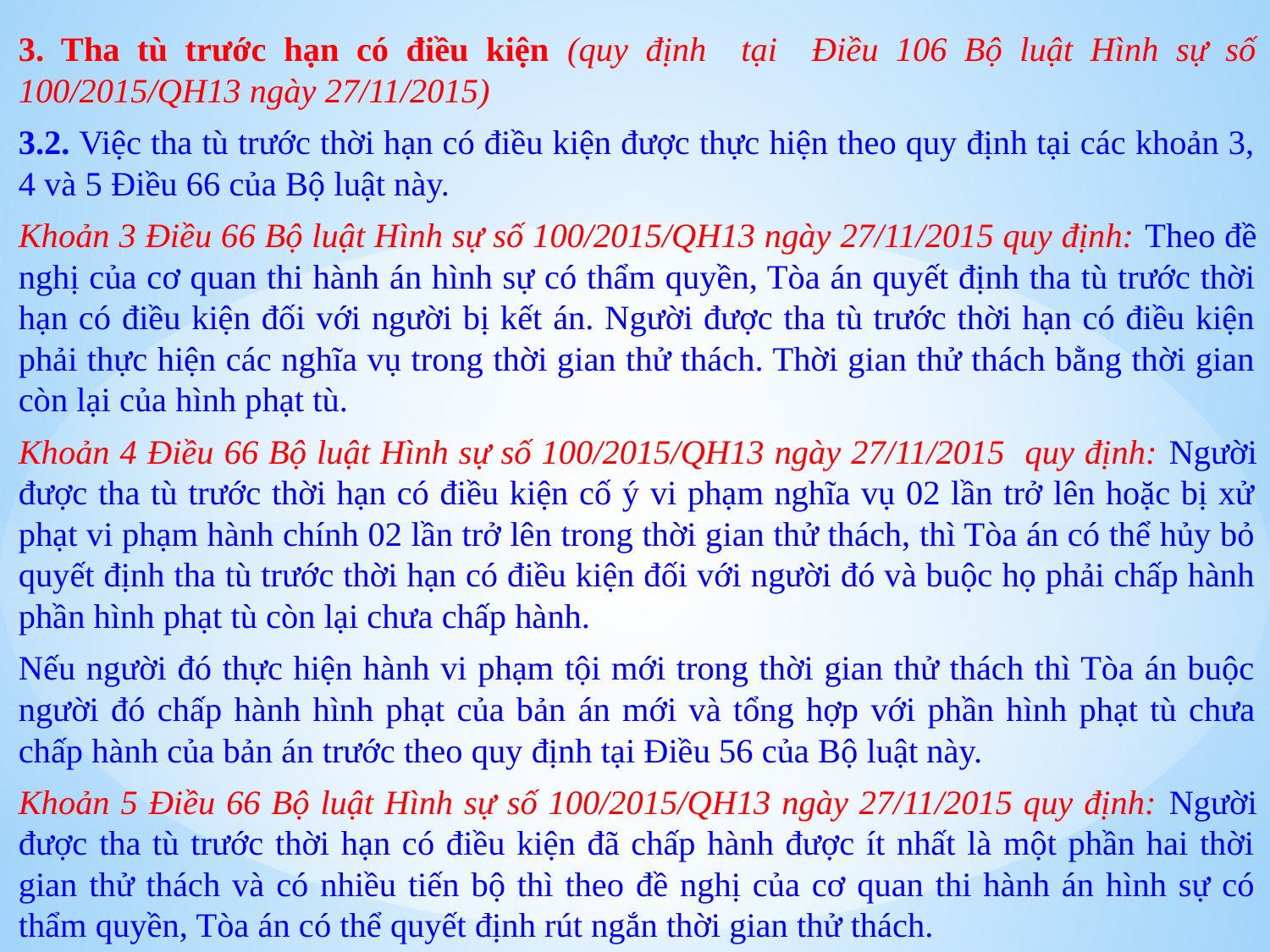

3. Tha tù trước hạn có điều kiện (quy định  tại  Điều 106 Bộ luật Hình sự số 100/2015/QH13 ngày 27/11/2015)
3.2. Việc tha tù trước thời hạn có điều kiện được thực hiện theo quy định tại các khoản 3, 4 và 5 Điều 66 của Bộ luật này.
	Khoản 3 Điều 66 Bộ luật Hình sự số 100/2015/QH13 ngày 27/11/2015 quy định: Theo đề nghị của cơ quan thi hành án hình sự có thẩm quyền, Tòa án quyết định tha tù trước thời hạn có điều kiện đối với người bị kết án. Người được tha tù trước thời hạn có điều kiện phải thực hiện các nghĩa vụ trong thời gian thử thách. Thời gian thử thách bằng thời gian còn lại của hình phạt tù.
	Khoản 4 Điều 66 Bộ luật Hình sự số 100/2015/QH13 ngày 27/11/2015  quy định: Người được tha tù trước thời hạn có điều kiện cố ý vi phạm nghĩa vụ 02 lần trở lên hoặc bị xử phạt vi phạm hành chính 02 lần trở lên trong thời gian thử thách, thì Tòa án có thể hủy bỏ quyết định tha tù trước thời hạn có điều kiện đối với người đó và buộc họ phải chấp hành phần hình phạt tù còn lại chưa chấp hành.
	Nếu người đó thực hiện hành vi phạm tội mới trong thời gian thử thách thì Tòa án buộc người đó chấp hành hình phạt của bản án mới và tổng hợp với phần hình phạt tù chưa chấp hành của bản án trước theo quy định tại Điều 56 của Bộ luật này.
	Khoản 5 Điều 66 Bộ luật Hình sự số 100/2015/QH13 ngày 27/11/2015 quy định: Người được tha tù trước thời hạn có điều kiện đã chấp hành được ít nhất là một phần hai thời gian thử thách và có nhiều tiến bộ thì theo đề nghị của cơ quan thi hành án hình sự có thẩm quyền, Tòa án có thể quyết định rút ngắn thời gian thử thách.